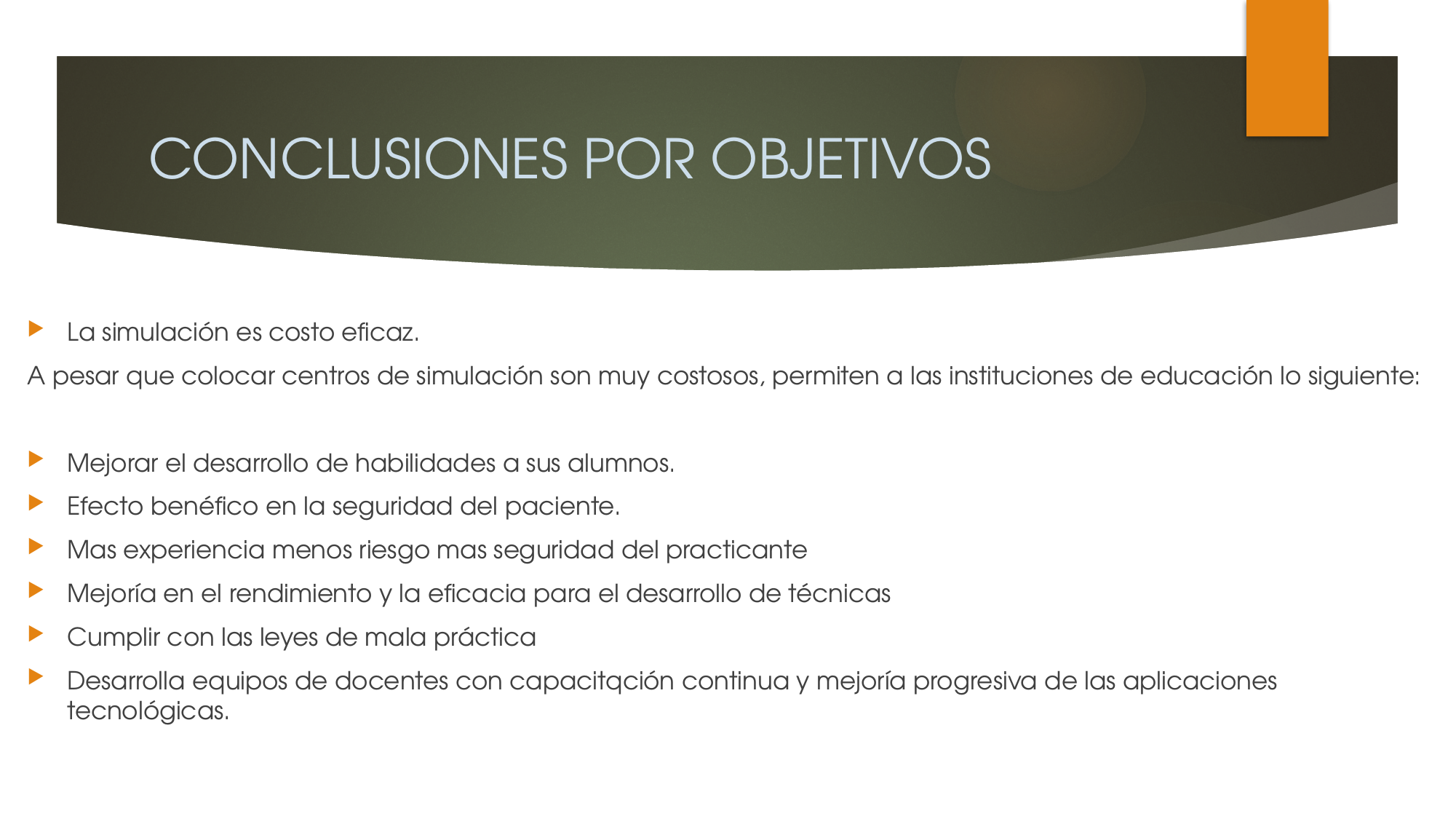

# CONCLUSIONES POR OBJETIVOS
La simulación es costo eficaz.
A pesar que colocar centros de simulación son muy costosos, permiten a las instituciones de educación lo siguiente:

Mejorar el desarrollo de habilidades a sus alumnos.
Efecto benéfico en la seguridad del paciente.
Mas experiencia menos riesgo mas seguridad del practicante
Mejoría en el rendimiento y la eficacia para el desarrollo de técnicas
Cumplir con las leyes de mala práctica
Desarrolla equipos de docentes con capacitqción continua y mejoría progresiva de las aplicaciones tecnológicas.